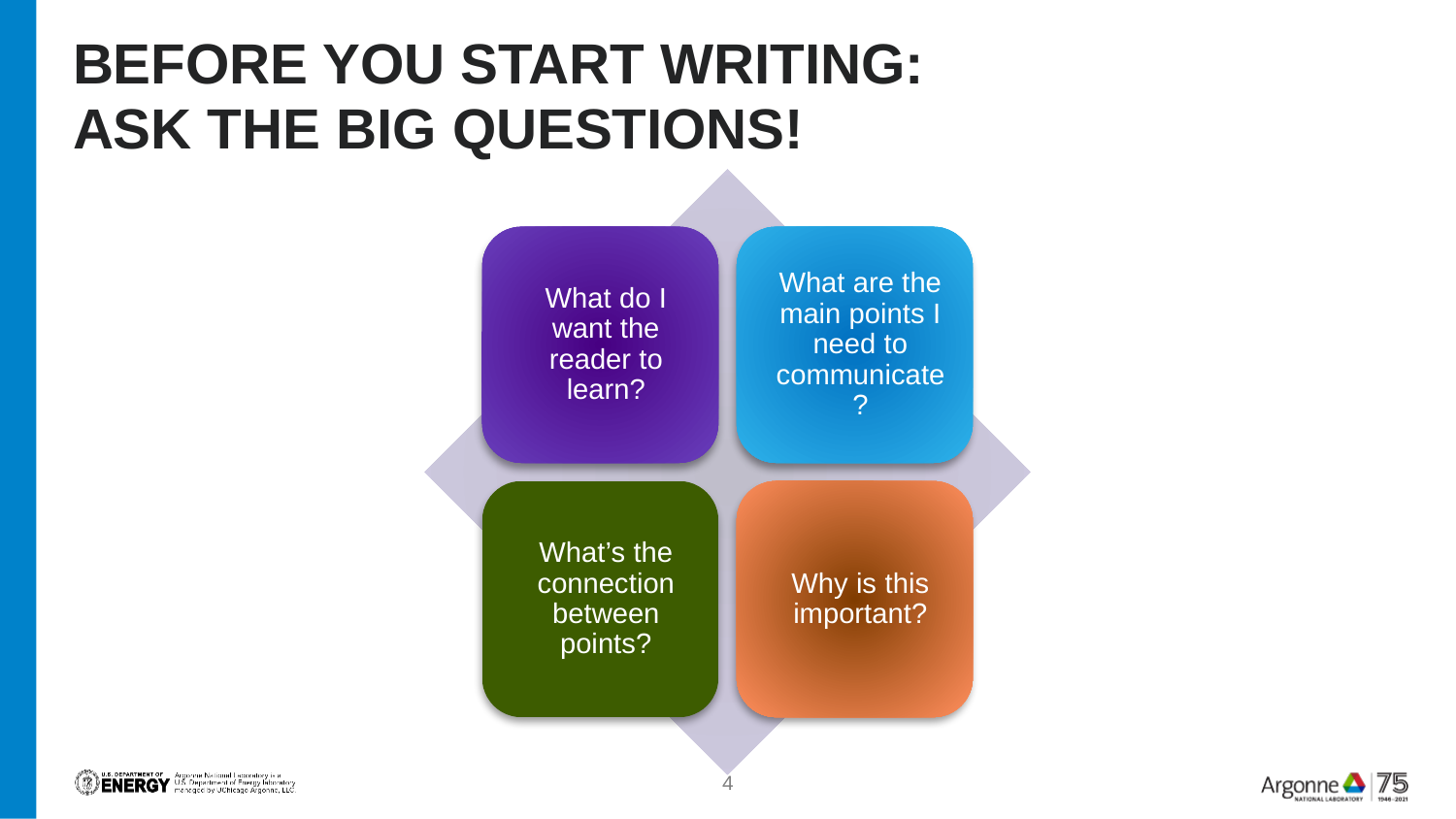

# Before you start writing: Ask the big questions!
What do I want the reader to learn?
What are the main points I need to communicate?
What’s the connection between points?
Why is this important?